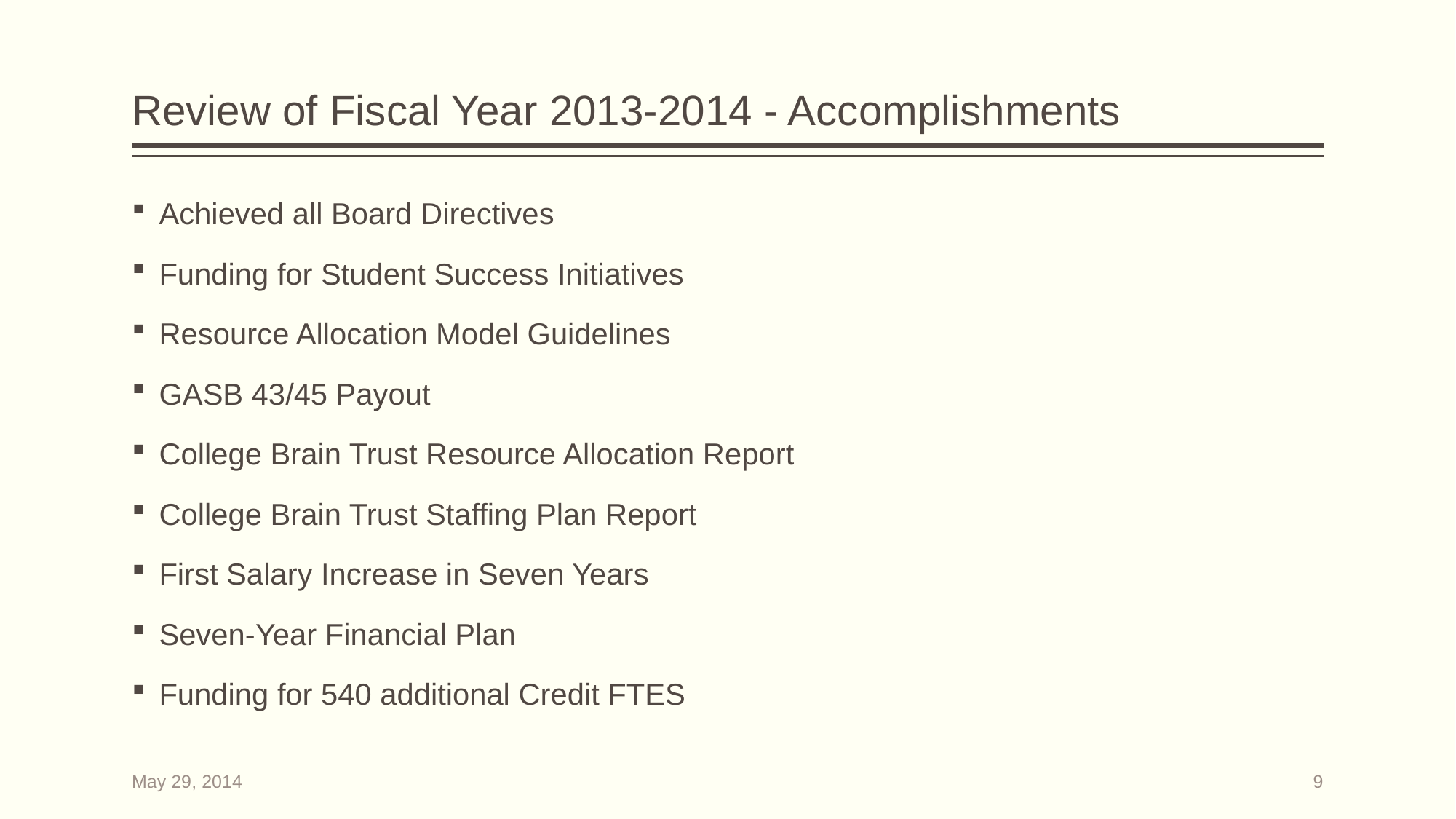

# Review of Fiscal Year 2013-2014 - Accomplishments
Achieved all Board Directives
Funding for Student Success Initiatives
Resource Allocation Model Guidelines
GASB 43/45 Payout
College Brain Trust Resource Allocation Report
College Brain Trust Staffing Plan Report
First Salary Increase in Seven Years
Seven-Year Financial Plan
Funding for 540 additional Credit FTES
May 29, 2014
9